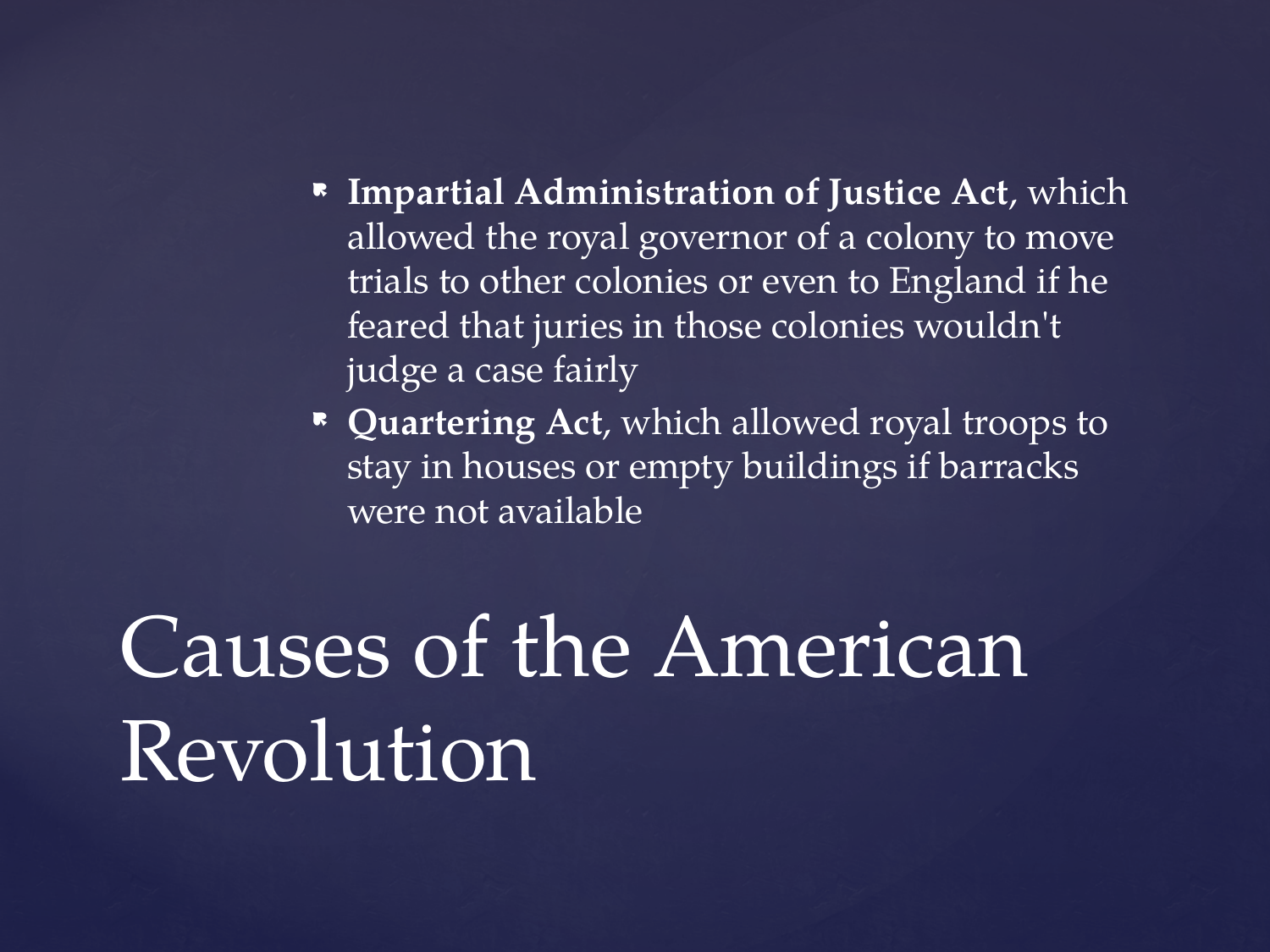

Impartial Administration of Justice Act, which allowed the royal governor of a colony to move trials to other colonies or even to England if he feared that juries in those colonies wouldn't judge a case fairly
Quartering Act, which allowed royal troops to stay in houses or empty buildings if barracks were not available
# Causes of the American Revolution